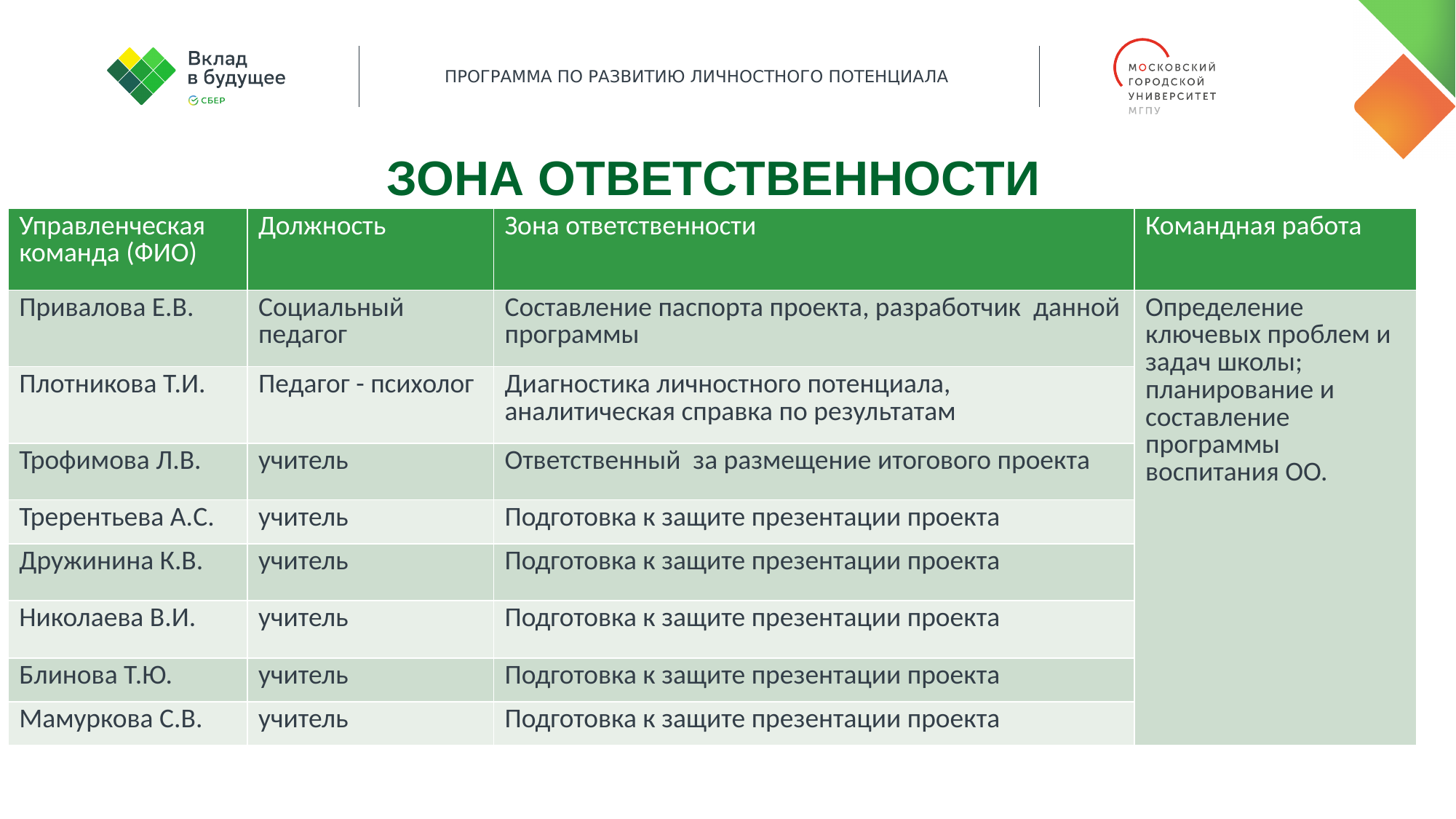

ЗОНА ОТВЕТСТВЕННОСТИ
| Управленческая команда (ФИО) | Должность | Зона ответственности | Командная работа |
| --- | --- | --- | --- |
| Привалова Е.В. | Социальный педагог | Составление паспорта проекта, разработчик данной программы | Определение ключевых проблем и задач школы; планирование и составление программы воспитания ОО. |
| Плотникова Т.И. | Педагог - психолог | Диагностика личностного потенциала, аналитическая справка по результатам |  |
| Трофимова Л.В. | учитель | Ответственный за размещение итогового проекта |  |
| Трерентьева А.С. | учитель | Подготовка к защите презентации проекта |  |
| Дружинина К.В. | учитель | Подготовка к защите презентации проекта |  |
| Николаева В.И. | учитель | Подготовка к защите презентации проекта |  |
| Блинова Т.Ю. | учитель | Подготовка к защите презентации проекта |  |
| Мамуркова С.В. | учитель | Подготовка к защите презентации проекта |  |